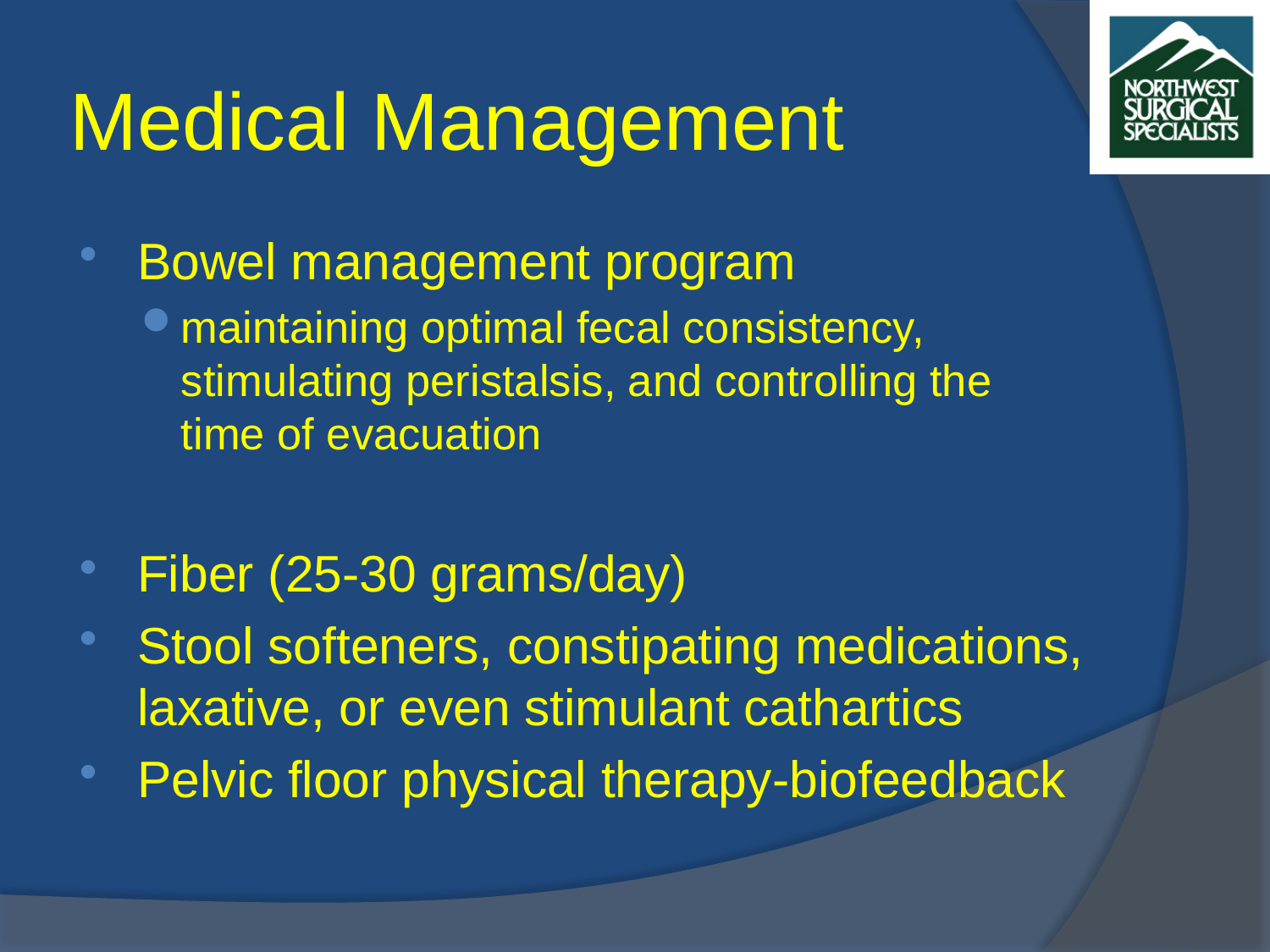

# Medical Management
Bowel management program
maintaining optimal fecal consistency, stimulating peristalsis, and controlling the time of evacuation

Fiber (25-30 grams/day)
Stool softeners, constipating medications, laxative, or even stimulant cathartics
Pelvic floor physical therapy-biofeedback